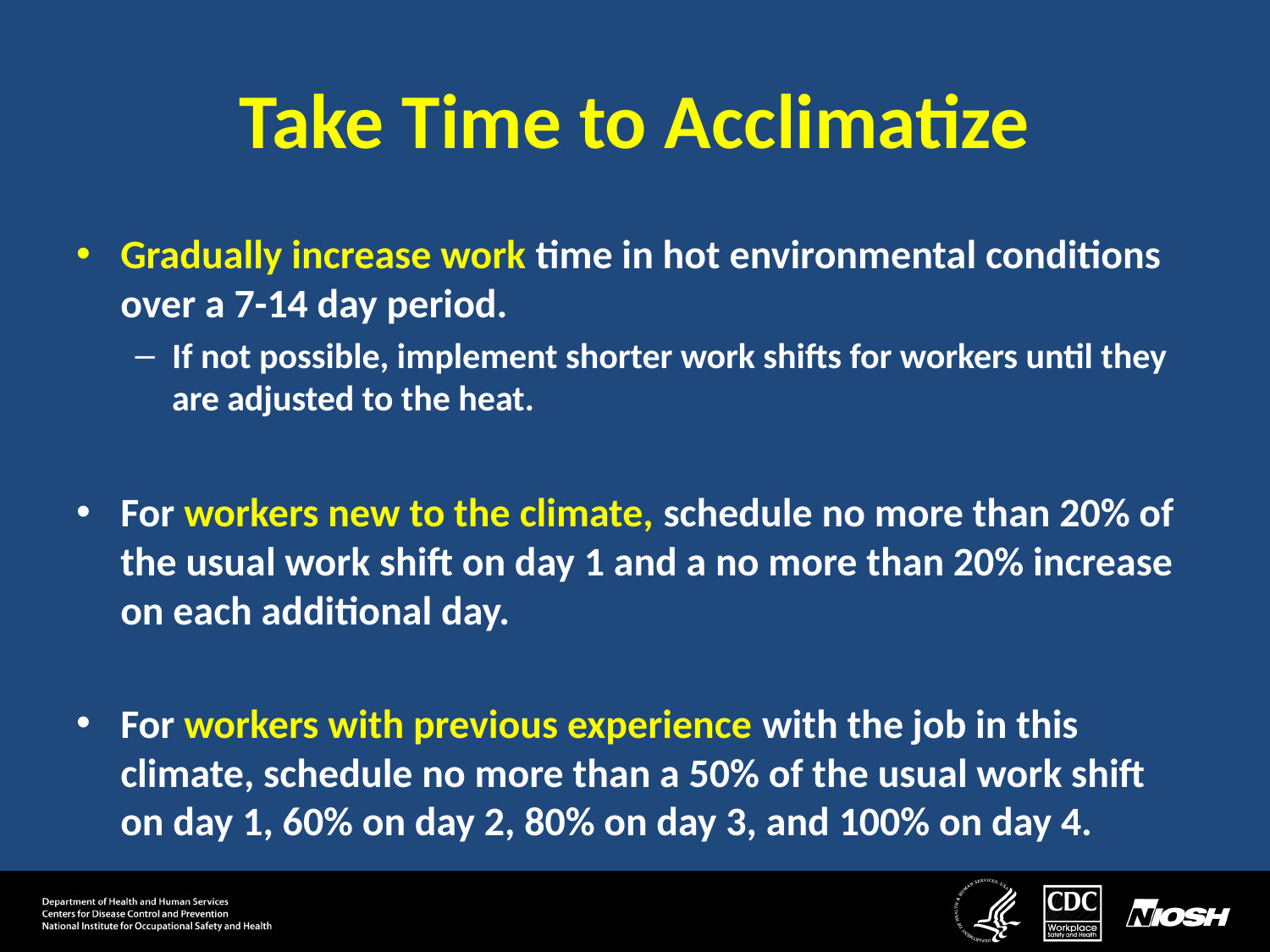

# Take Time to Acclimatize
Gradually increase work time in hot environmental conditions over a 7-14 day period.
If not possible, implement shorter work shifts for workers until they are adjusted to the heat.

For workers new to the climate, schedule no more than 20% of the usual work shift on day 1 and a no more than 20% increase on each additional day.

For workers with previous experience with the job in this climate, schedule no more than a 50% of the usual work shift on day 1, 60% on day 2, 80% on day 3, and 100% on day 4.